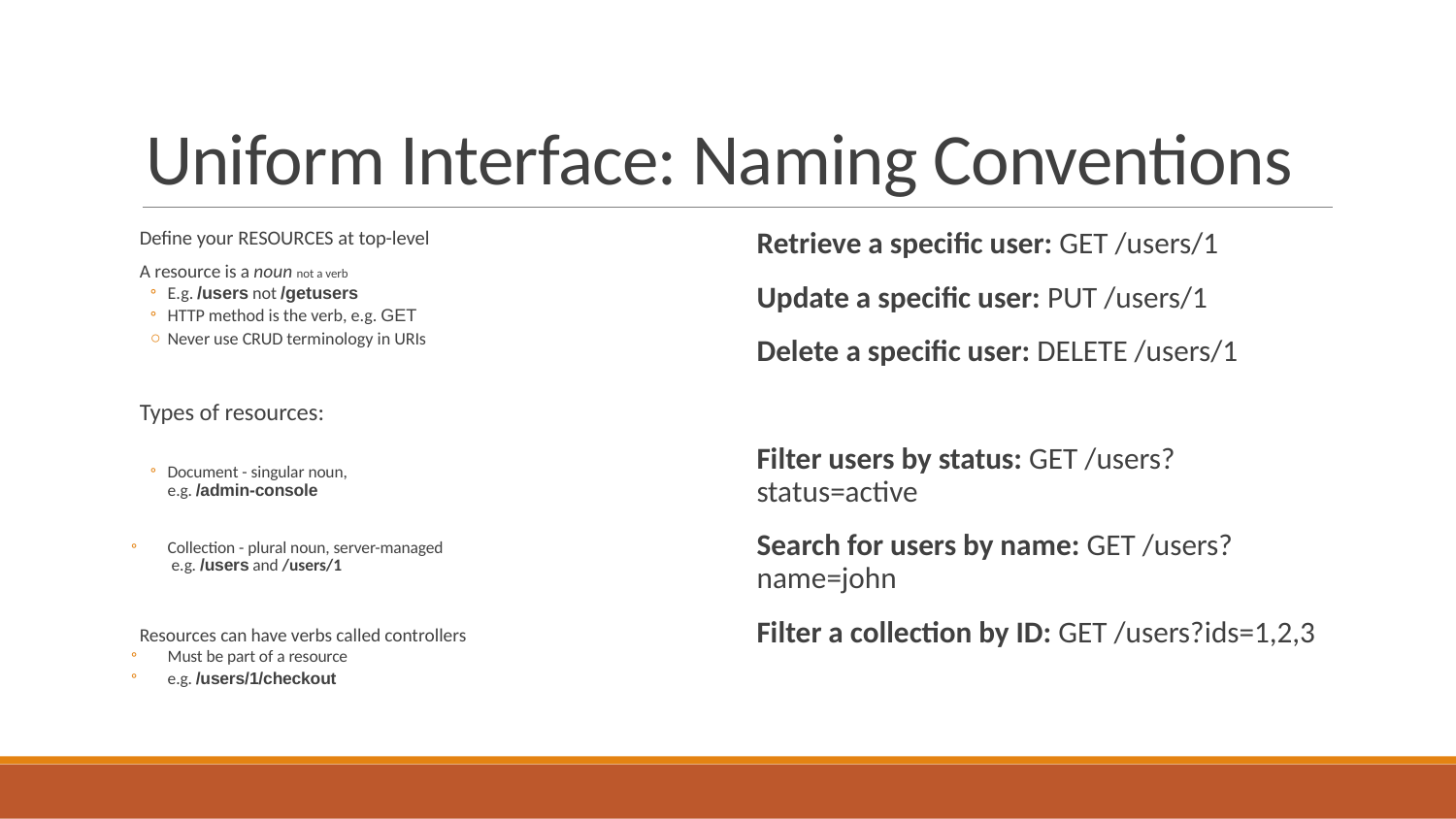

# Uniform Interface: Naming Conventions
Define your RESOURCES at top-level
A resource is a noun not a verb
E.g. /users not /getusers
HTTP method is the verb, e.g. GET
Never use CRUD terminology in URIs

Types of resources:

Document - singular noun,
e.g. /admin-console

Collection - plural noun, server-managed
 e.g. /users and /users/1

Resources can have verbs called controllers
Must be part of a resource
e.g. /users/1/checkout

Retrieve a specific user: GET /users/1
Update a specific user: PUT /users/1
Delete a specific user: DELETE /users/1

Filter users by status: GET /users?status=active
Search for users by name: GET /users?name=john
Filter a collection by ID: GET /users?ids=1,2,3